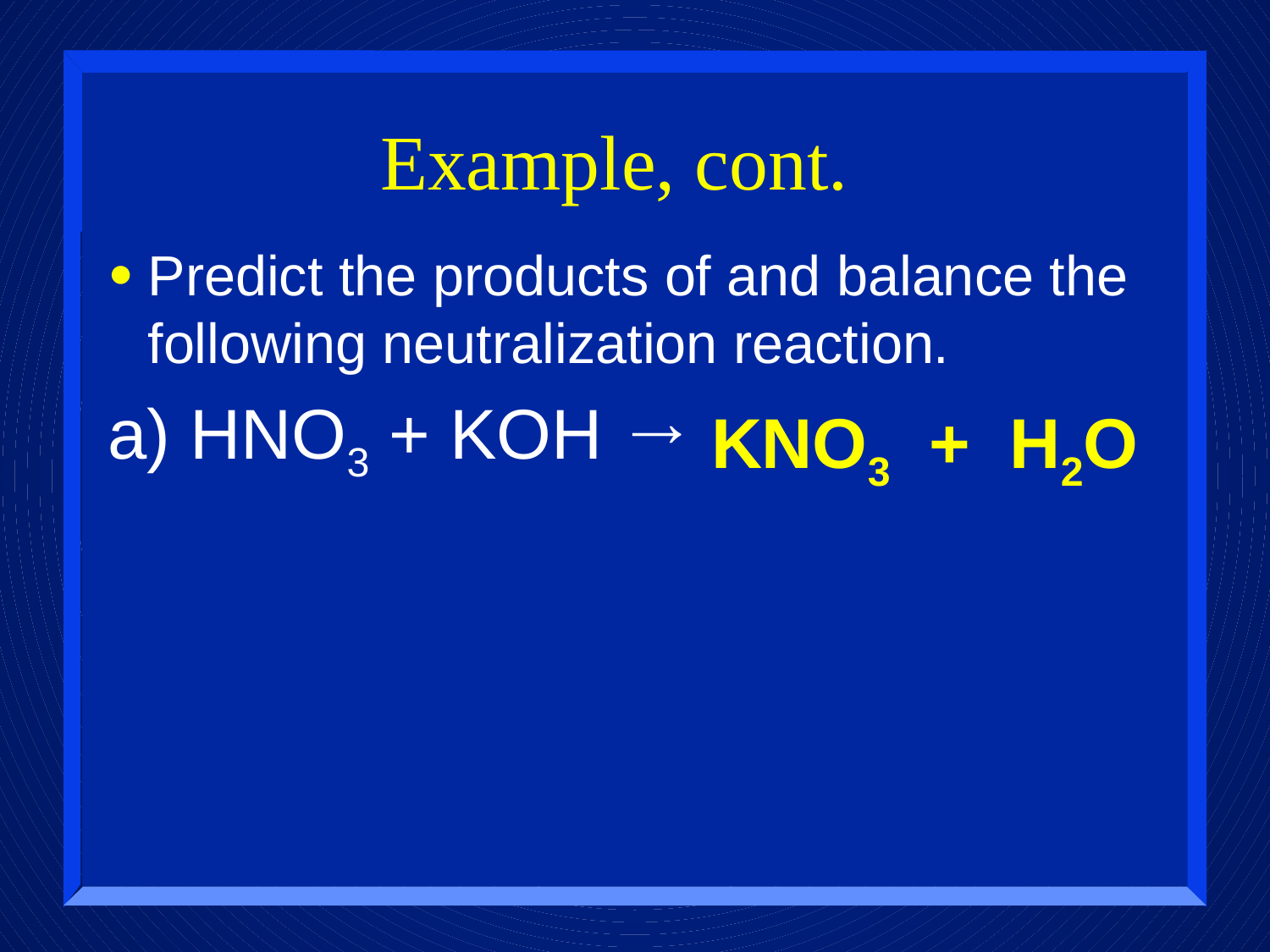

# Example, cont.
Predict the products of and balance the following neutralization reaction.
a) HNO3 + KOH →
KNO3  +  H2O